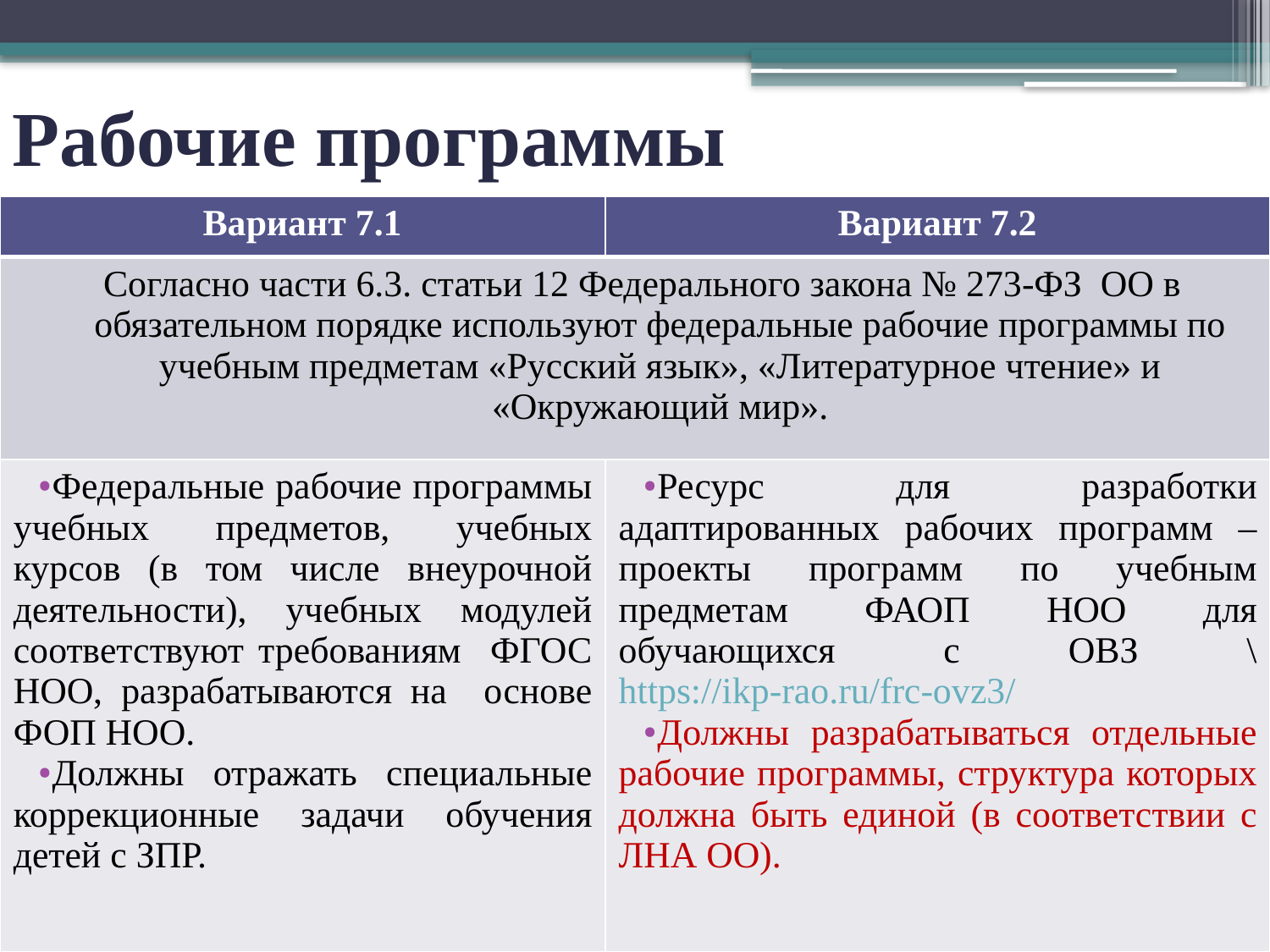

# Рабочие программы
| Вариант 7.1 | Вариант 7.2 |
| --- | --- |
| Согласно части 6.3. статьи 12 Федерального закона № 273-ФЗ ОО в обязательном порядке используют федеральные рабочие программы по учебным предметам «Русский язык», «Литературное чтение» и «Окружающий мир». |  |
| Федеральные рабочие программы учебных предметов, учебных курсов (в том числе внеурочной деятельности), учебных модулей соответствуют требованиям ФГОС НОО, разрабатываются на основе ФОП НОО. Должны отражать специальные коррекционные задачи обучения детей с ЗПР. | Ресурс для разработки адаптированных рабочих программ – проекты программ по учебным предметам ФАОП НОО для обучающихся с ОВЗ \https://ikp-rao.ru/frc-ovz3/ Должны разрабатываться отдельные рабочие программы, структура которых должна быть единой (в соответствии с ЛНА ОО). |